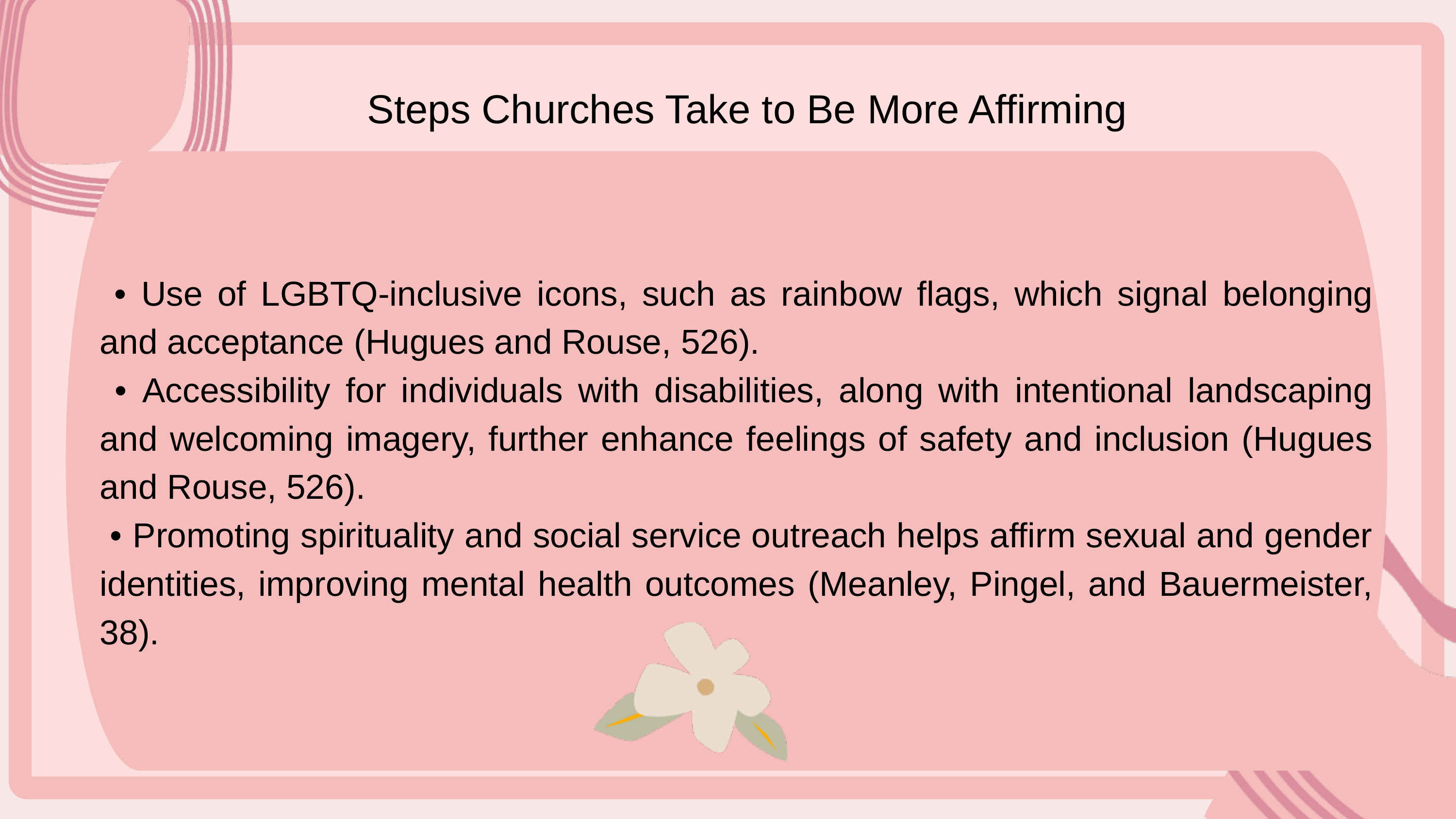

Steps Churches Take to Be More Affirming

 • Use of LGBTQ-inclusive icons, such as rainbow flags, which signal belonging and acceptance (Hugues and Rouse, 526).
 • Accessibility for individuals with disabilities, along with intentional landscaping and welcoming imagery, further enhance feelings of safety and inclusion (Hugues and Rouse, 526).
 • Promoting spirituality and social service outreach helps affirm sexual and gender identities, improving mental health outcomes (Meanley, Pingel, and Bauermeister, 38).